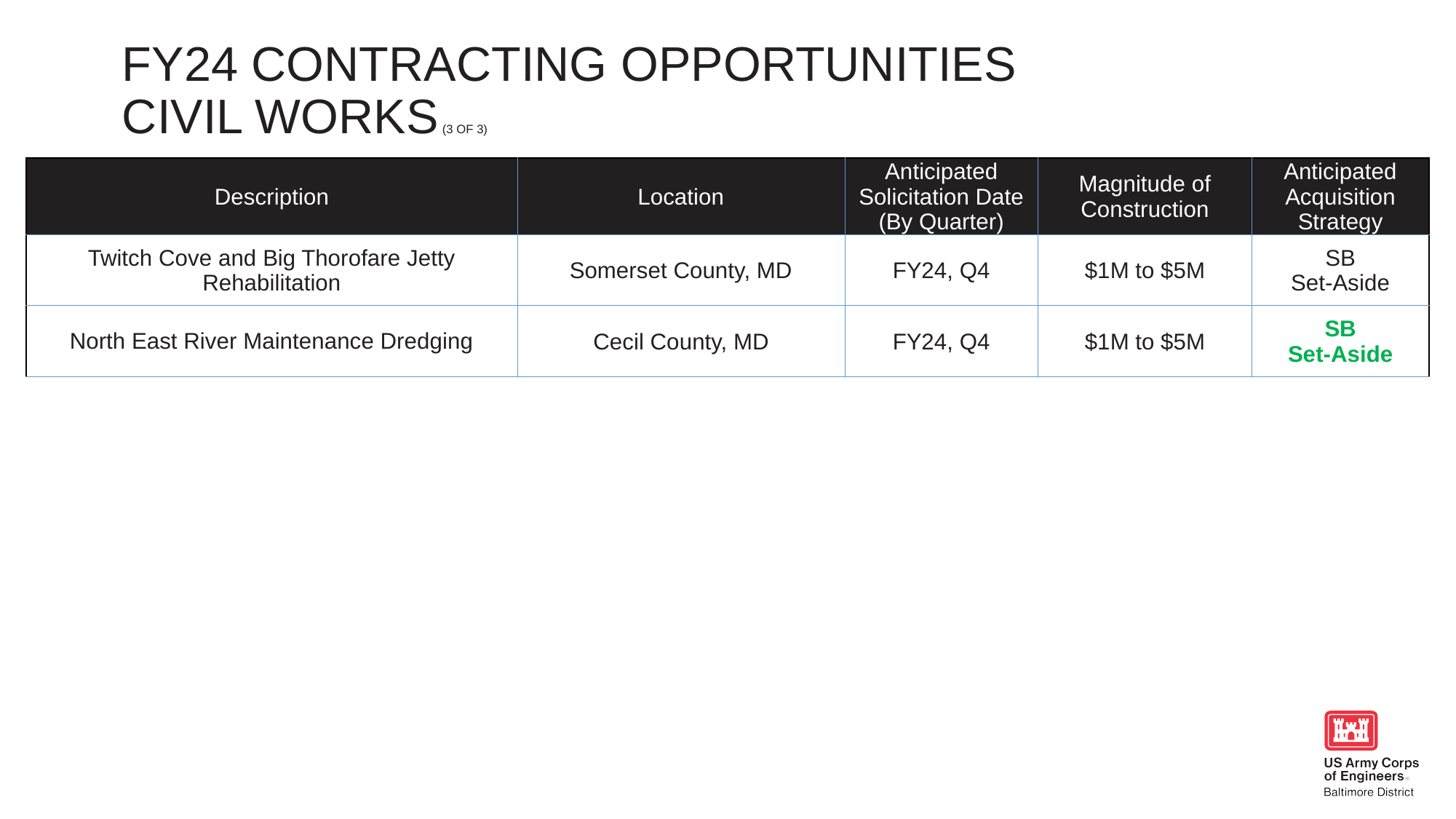

Fy24 contracting opportunities
CIVIL WORKS (3 of 3)
| Description | Location | Anticipated Solicitation Date (By Quarter) | Magnitude of Construction | Anticipated Acquisition Strategy |
| --- | --- | --- | --- | --- |
| Twitch Cove and Big Thorofare Jetty Rehabilitation | Somerset County, MD | FY24, Q4 | $1M to $5M | SB Set-Aside |
| North East River Maintenance Dredging | Cecil County, MD | FY24, Q4 | $1M to $5M | SB Set-Aside |